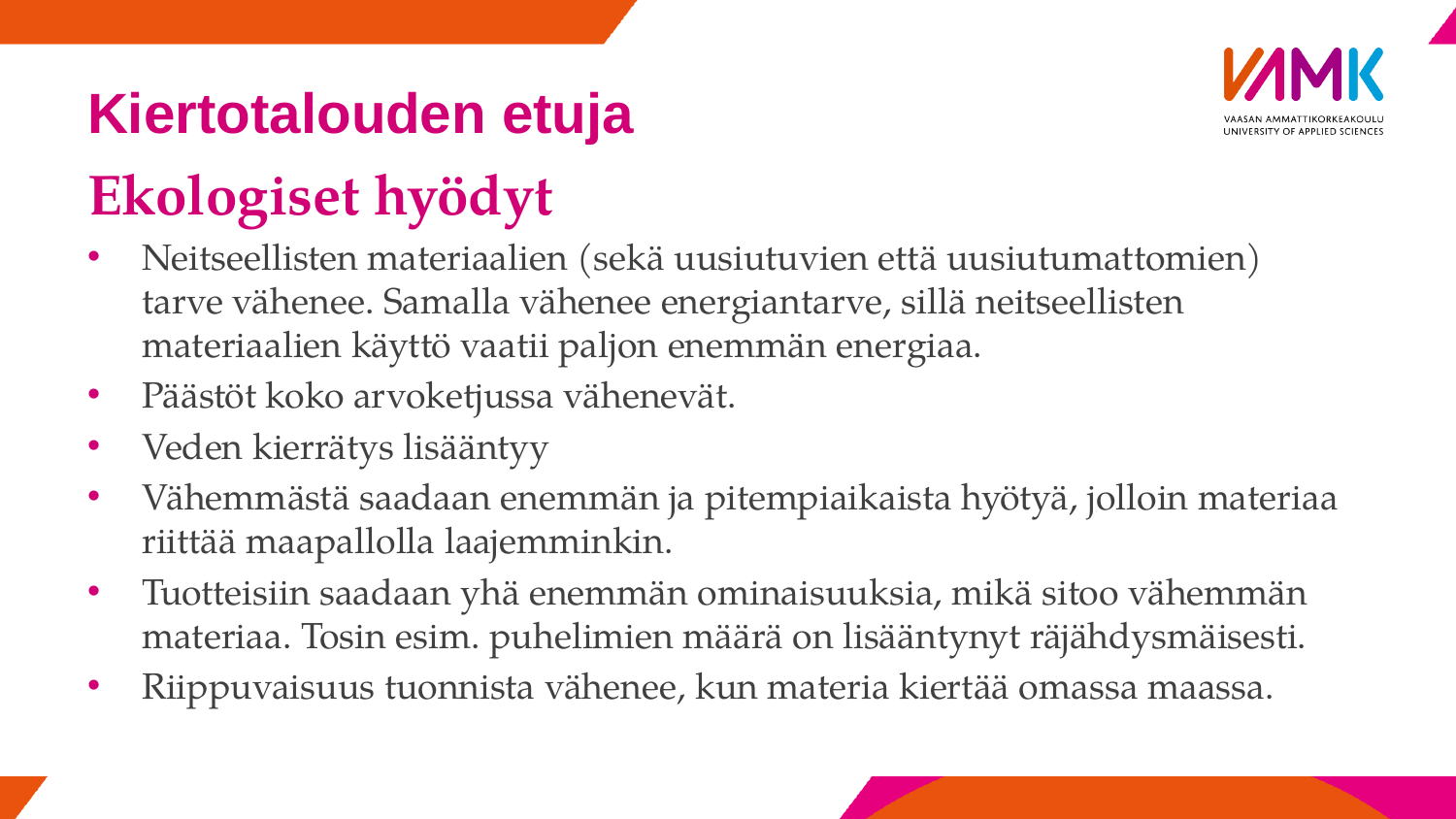

# Kiertotalouden etuja
Ekologiset hyödyt
Neitseellisten materiaalien (sekä uusiutuvien että uusiutumattomien) 	 tarve vähenee. Samalla vähenee energiantarve, sillä neitseellisten  materiaalien käyttö vaatii paljon enemmän energiaa.
Päästöt koko arvoketjussa vähenevät.
Veden kierrätys lisääntyy
Vähemmästä saadaan enemmän ja pitempiaikaista hyötyä, jolloin materiaa riittää maapallolla laajemminkin.
Tuotteisiin saadaan yhä enemmän ominaisuuksia, mikä sitoo vähemmän materiaa. Tosin esim. puhelimien määrä on lisääntynyt räjähdysmäisesti.
Riippuvaisuus tuonnista vähenee, kun materia kiertää omassa maassa.